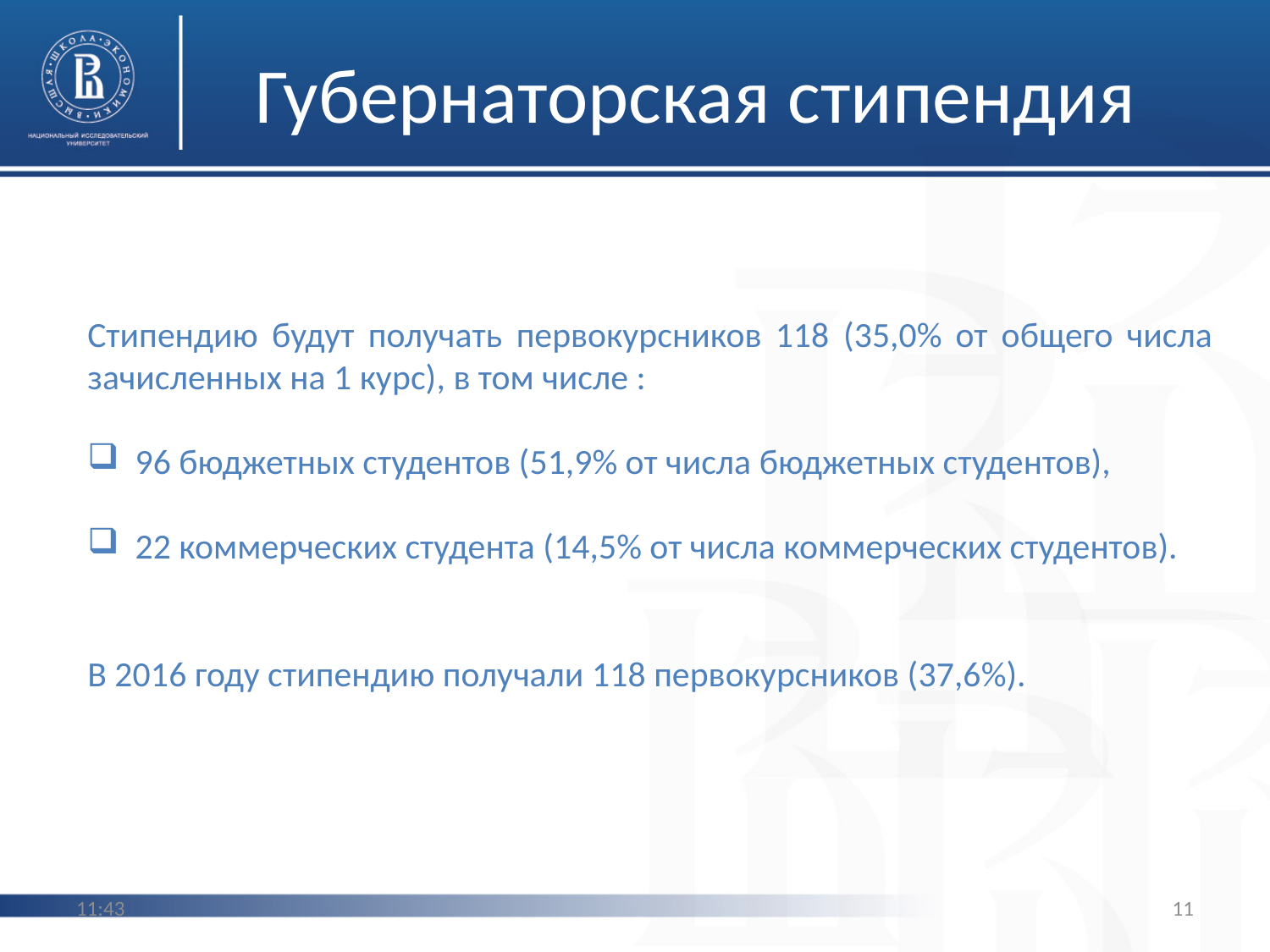

# Губернаторская стипендия
Стипендию будут получать первокурсников 118 (35,0% от общего числа зачисленных на 1 курс), в том числе :

96 бюджетных студентов (51,9% от числа бюджетных студентов),

22 коммерческих студента (14,5% от числа коммерческих студентов).

В 2016 году стипендию получали 118 первокурсников (37,6%).

11:43
11